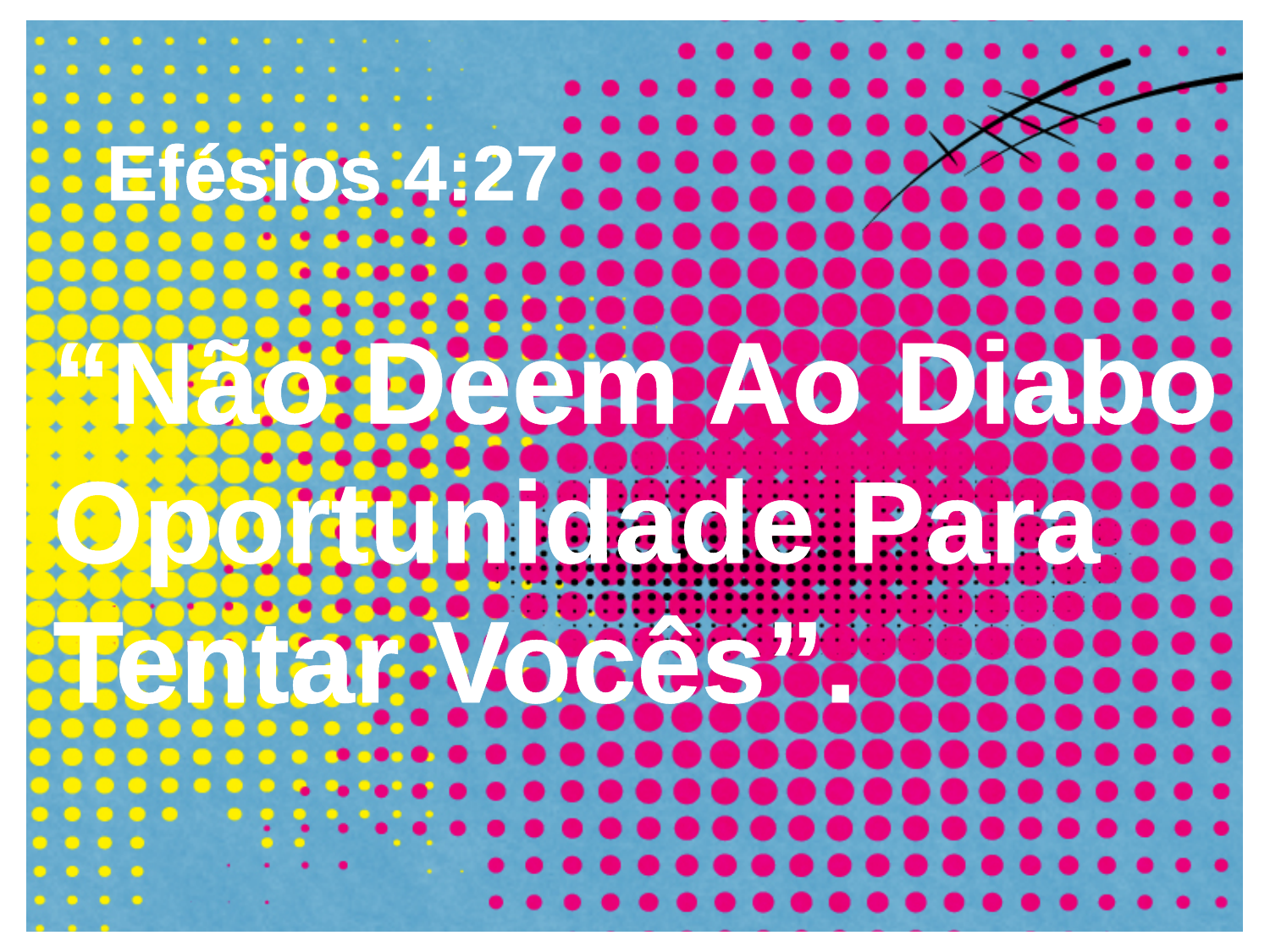

Efésios 4:27
“Não Deem Ao Diabo
Oportunidade Para
Tentar Vocês”.